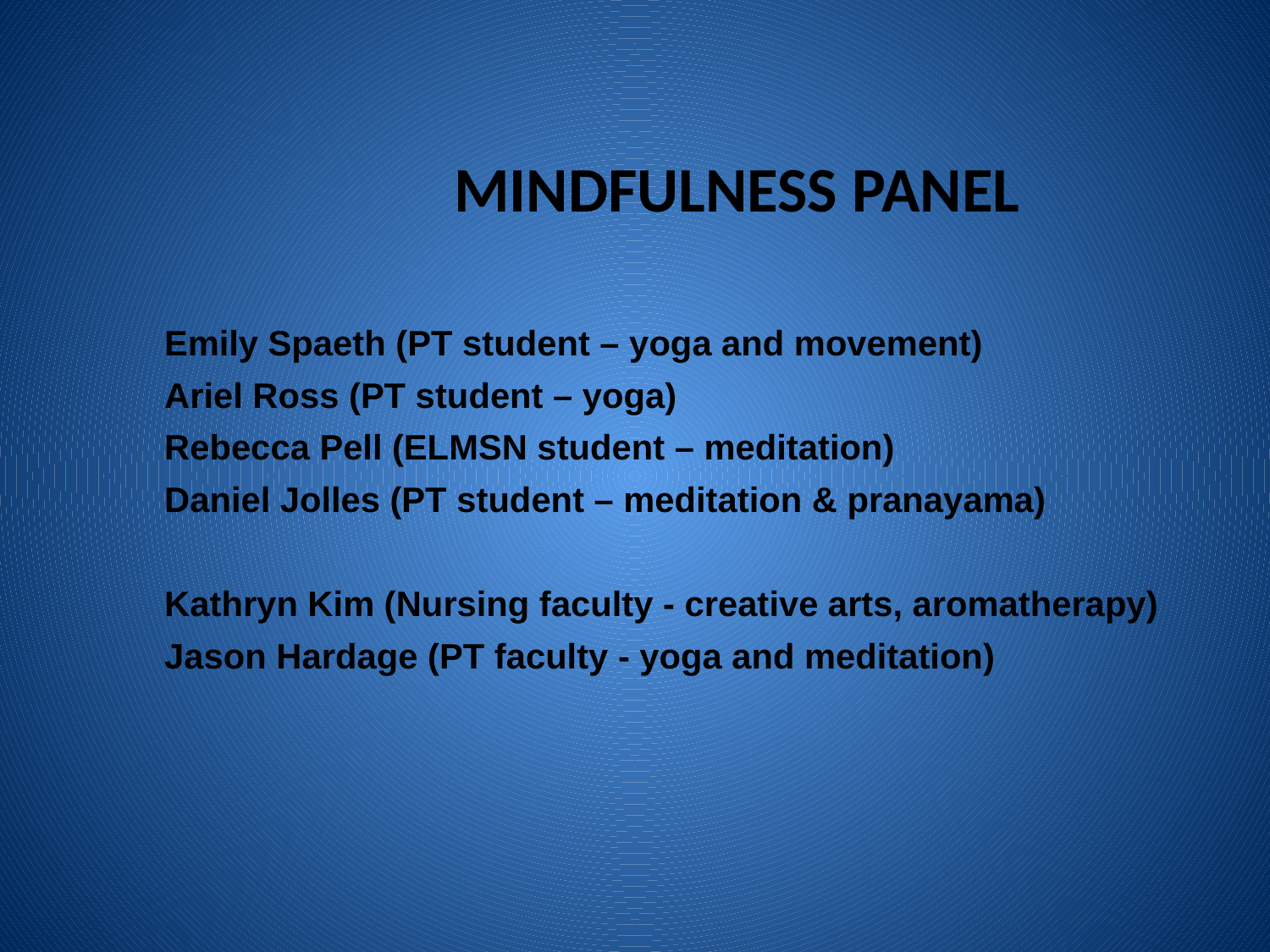

MINDFULNESS PANEL

Emily Spaeth (PT student – yoga and movement)
Ariel Ross (PT student – yoga)
Rebecca Pell (ELMSN student – meditation)
Daniel Jolles (PT student – meditation & pranayama)

Kathryn Kim (Nursing faculty - creative arts, aromatherapy)
Jason Hardage (PT faculty - yoga and meditation)